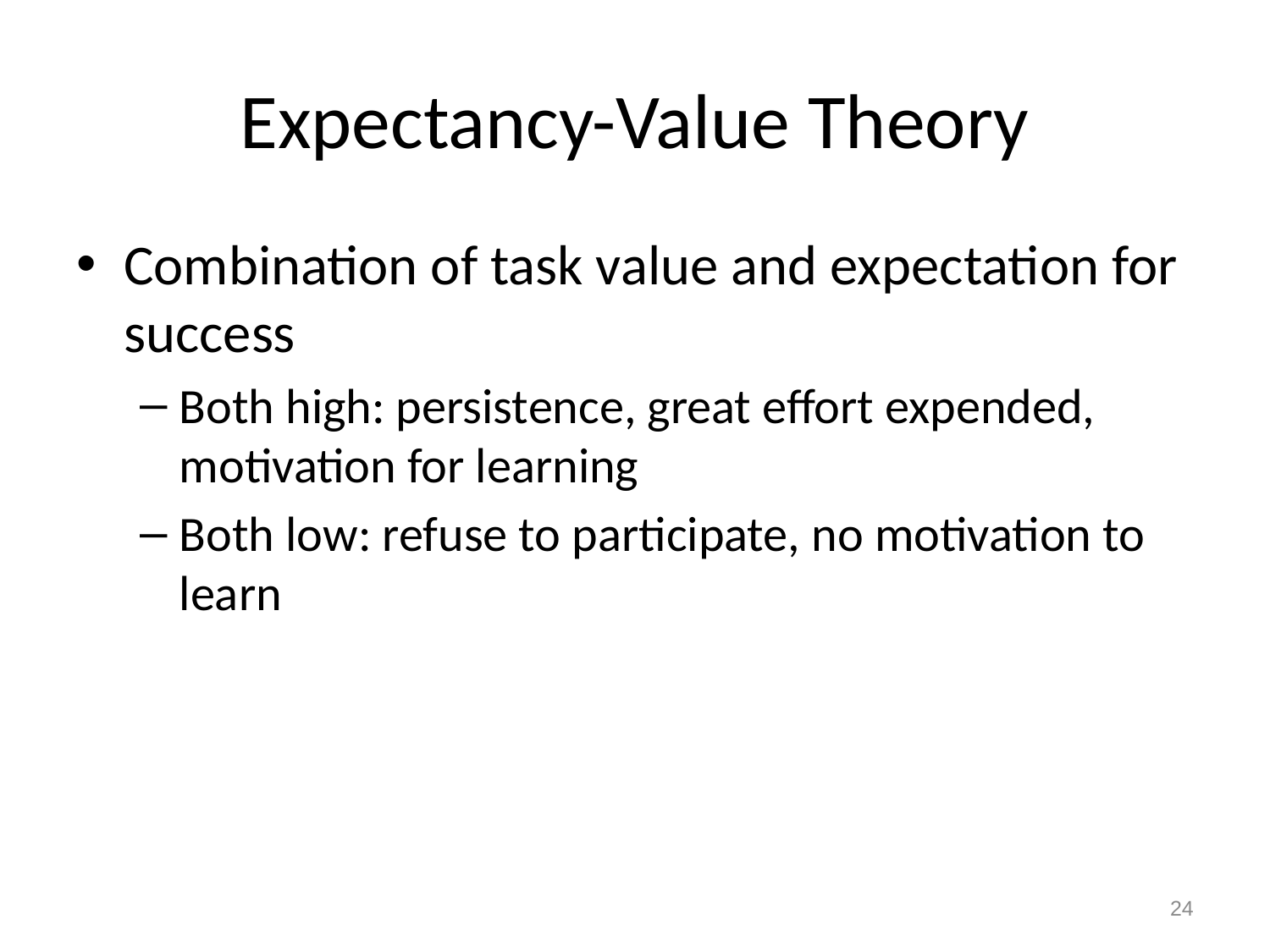

# Expectancy-Value Theory
Combination of task value and expectation for success
Both high: persistence, great effort expended, motivation for learning
Both low: refuse to participate, no motivation to learn

24